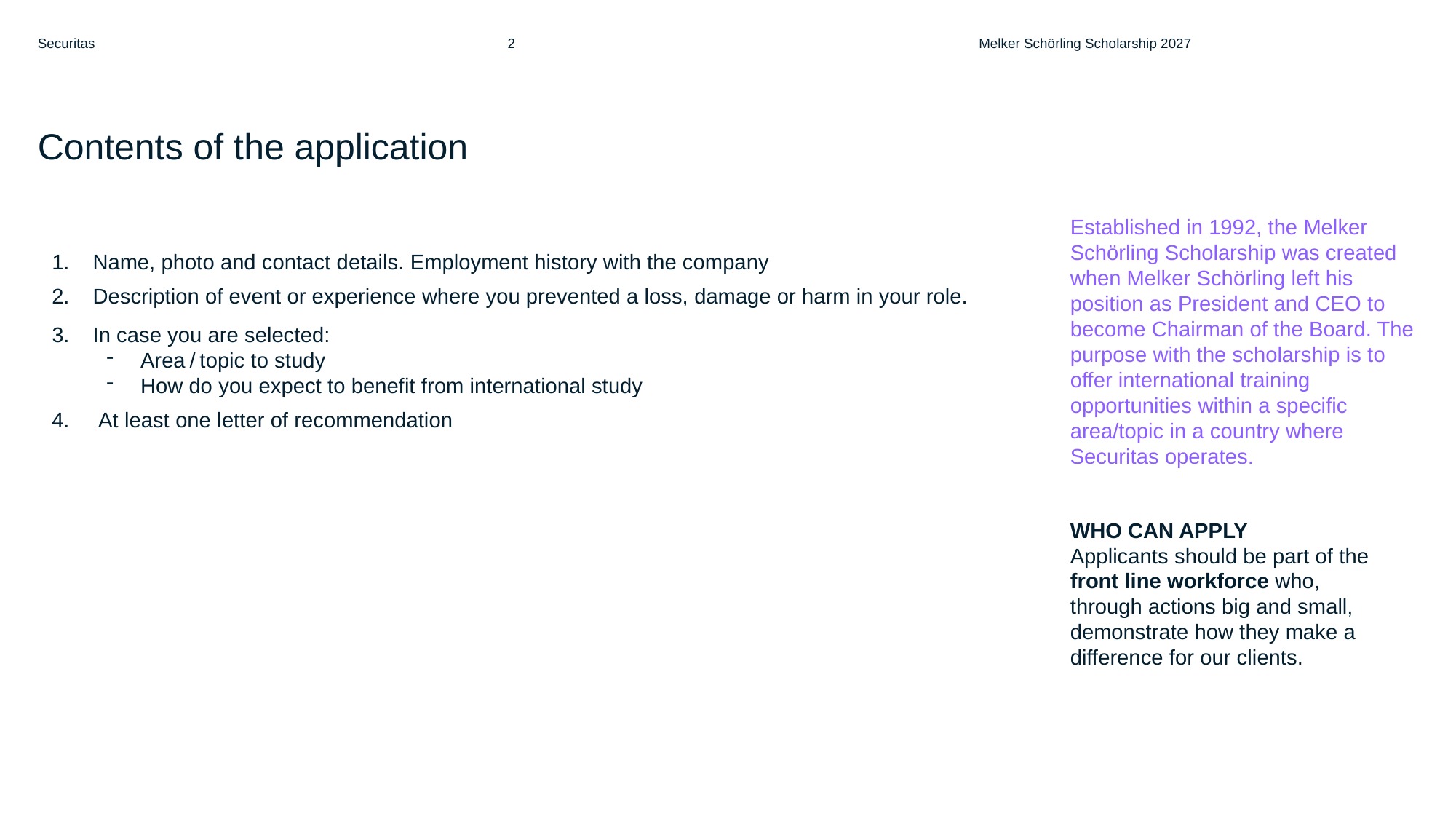

2
Melker Schörling Scholarship 2027
# Contents of the application
Established in 1992, the Melker Schörling Scholarship was created when Melker Schörling left his position as President and CEO to become Chairman of the Board. The purpose with the scholarship is to offer international training opportunities within a specific area/topic in a country where Securitas operates.
Name, photo and contact details. Employment history with the company
Description of event or experience where you prevented a loss, damage or harm in your role.
In case you are selected:
Area / topic to study
How do you expect to benefit from international study
4.     At least one letter of recommendation
WHO CAN APPLY
Applicants should be part of the front line workforce who, through actions big and small, demonstrate how they make a difference for our clients.